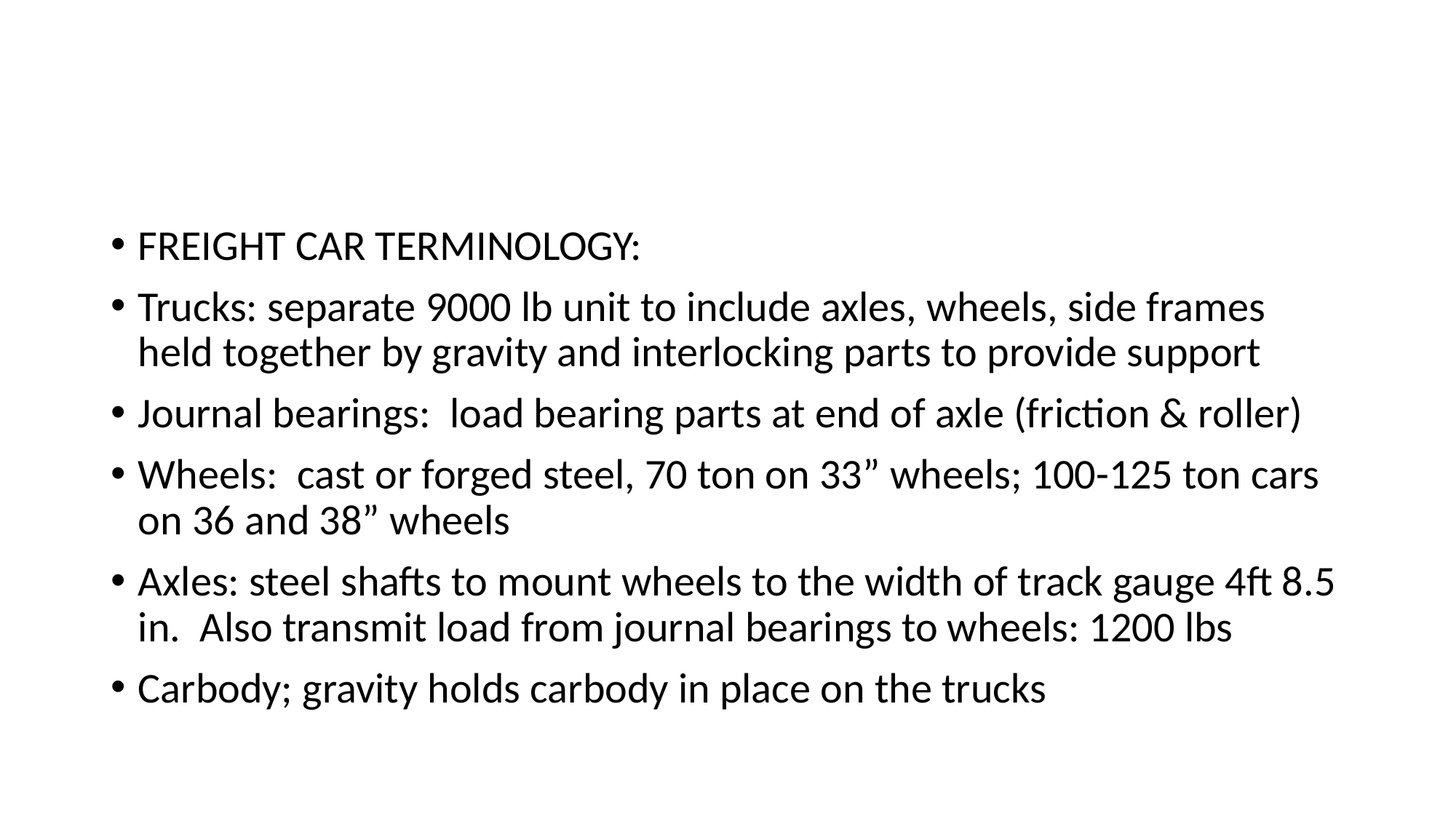

#
FREIGHT CAR TERMINOLOGY:
Trucks: separate 9000 lb unit to include axles, wheels, side frames held together by gravity and interlocking parts to provide support
Journal bearings:  load bearing parts at end of axle (friction & roller)
Wheels:  cast or forged steel, 70 ton on 33” wheels; 100-125 ton cars on 36 and 38” wheels
Axles: steel shafts to mount wheels to the width of track gauge 4ft 8.5 in.  Also transmit load from journal bearings to wheels: 1200 lbs
Carbody; gravity holds carbody in place on the trucks